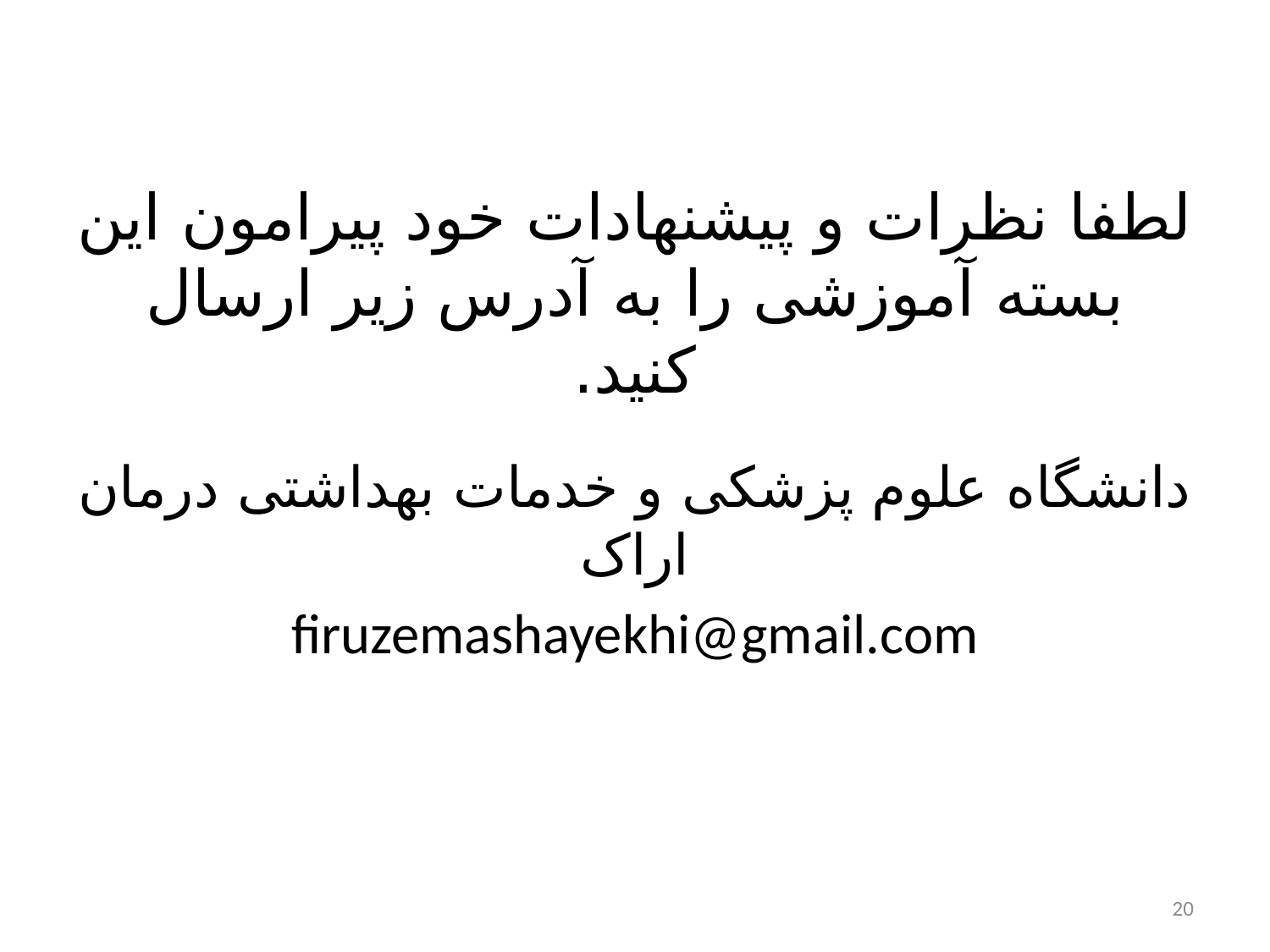

# لطفا نظرات و پیشنهادات خود پیرامون این بسته آموزشی را به آدرس زیر ارسال کنید.
دانشگاه علوم پزشکی و خدمات بهداشتی درمان اراک
firuzemashayekhi@gmail.com
20